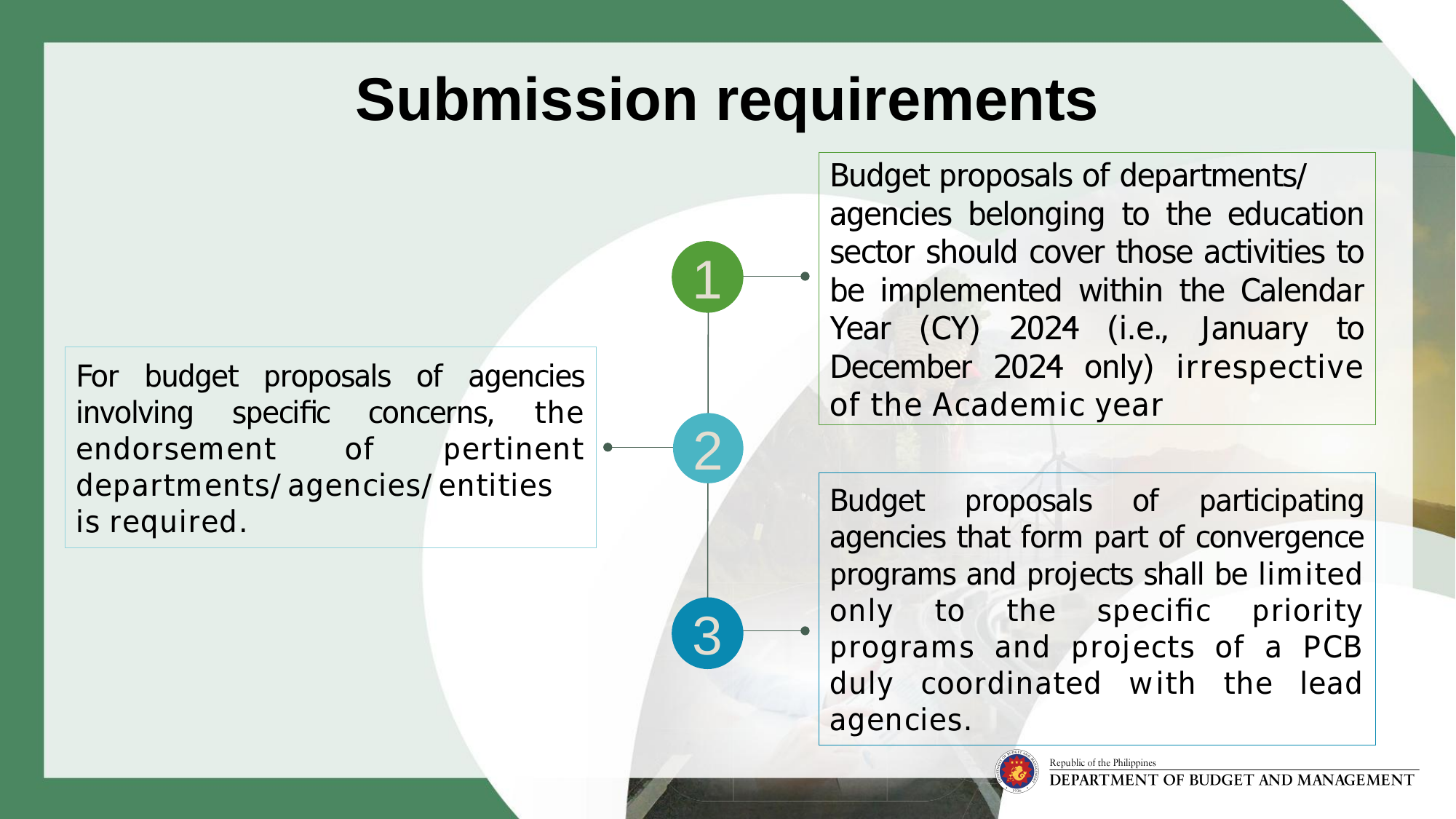

Submission requirements
Budget proposals of departments/
agencies belonging to the education sector should cover those activities to be implemented within the Calendar Year (CY) 2024 (i.e., January to December 2024 only) irrespective of the Academic year
1
For budget proposals of agencies involving specific concerns, the endorsement of pertinent departments/agencies/entities is required.
2
Budget proposals of participating agencies that form part of convergence programs and projects shall be limited only to the specific priority programs and projects of a PCB duly coordinated with the lead agencies.
3